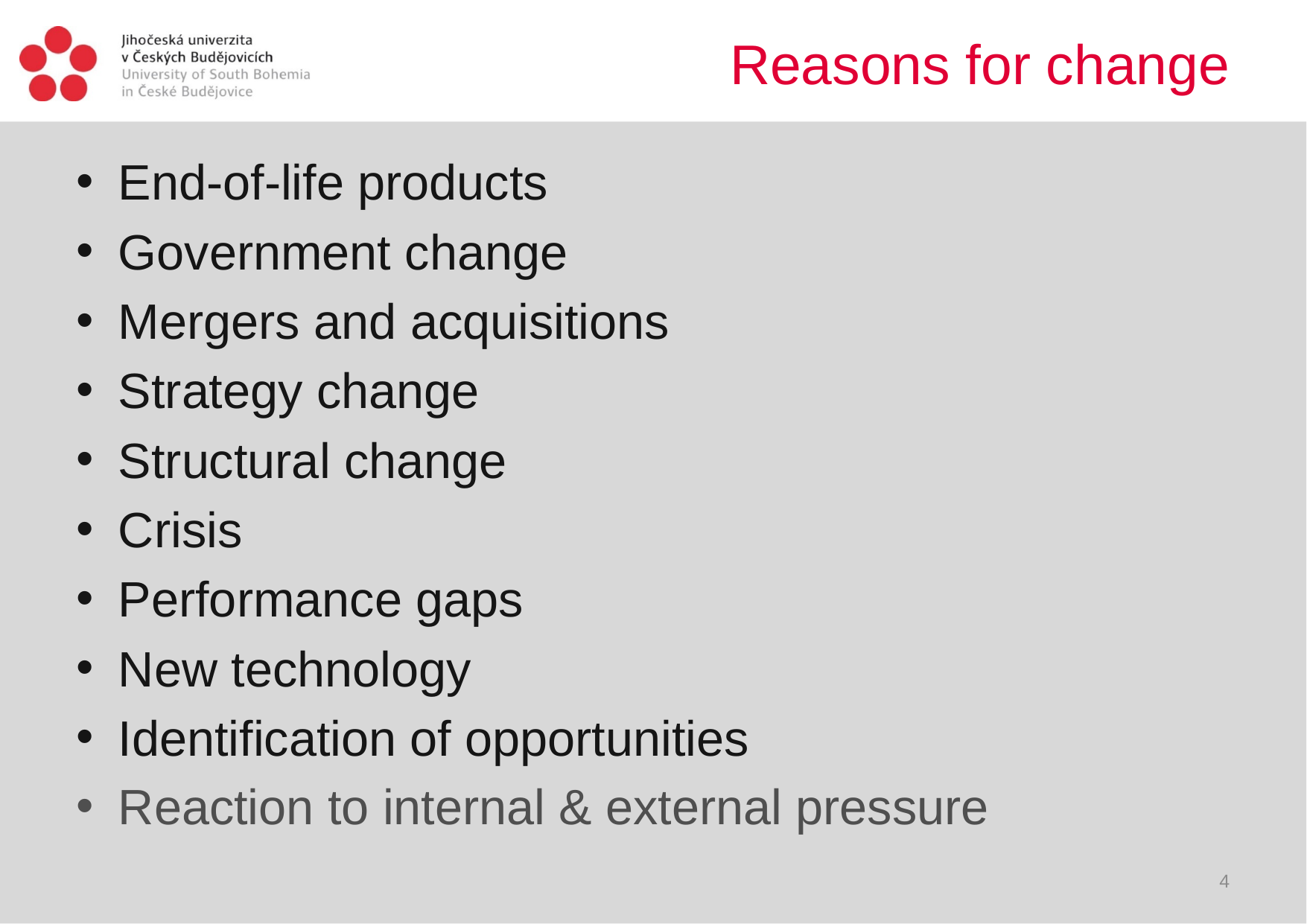

# Reasons for change
End-of-life products
Government change
Mergers and acquisitions
Strategy change
Structural change
Crisis
Performance gaps
New technology
Identification of opportunities
Reaction to internal & external pressure

4